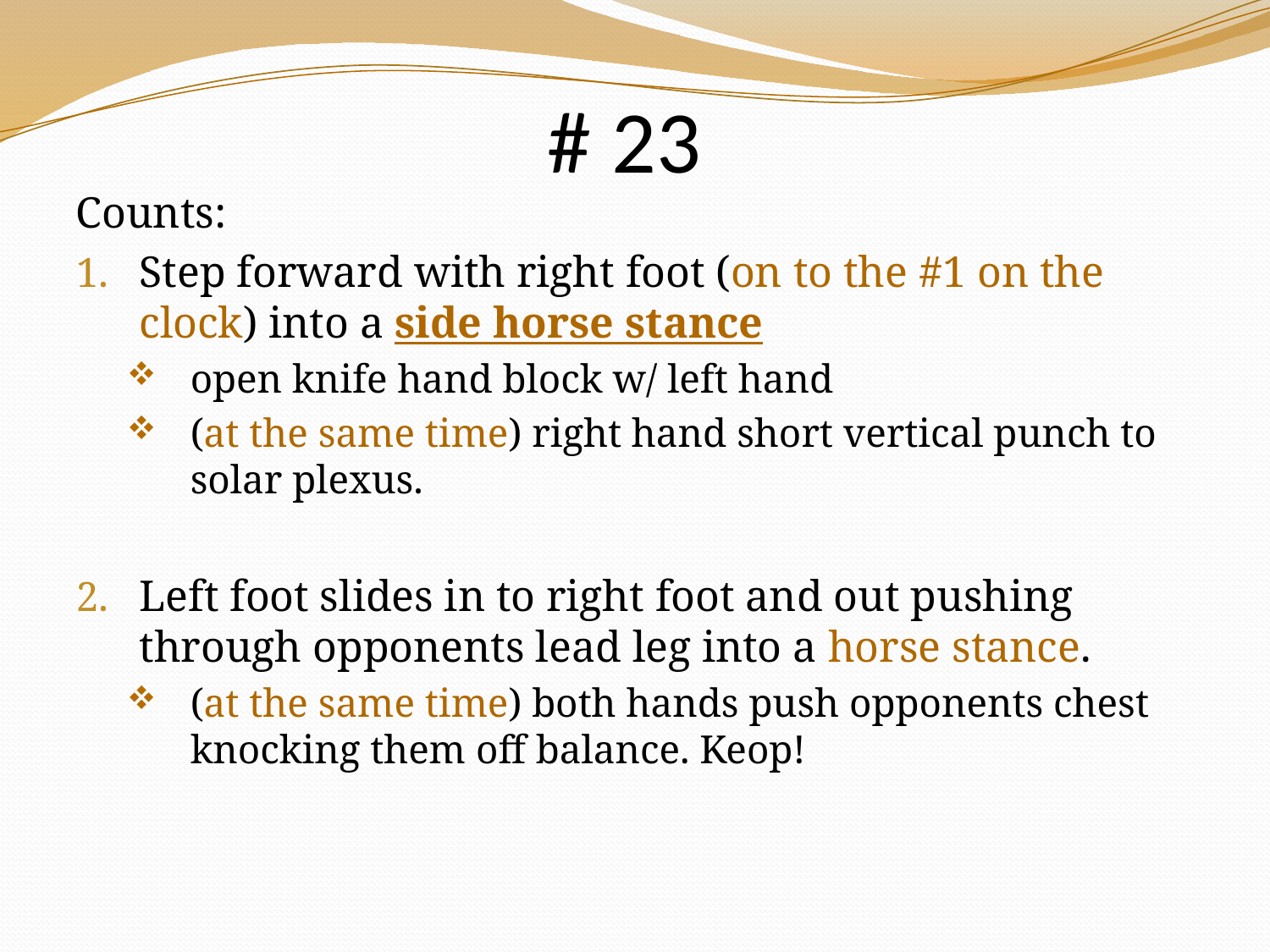

# # 23
Counts:
Step forward with right foot (on to the #1 on the clock) into a side horse stance
open knife hand block w/ left hand
(at the same time) right hand short vertical punch to solar plexus.

Left foot slides in to right foot and out pushing through opponents lead leg into a horse stance.
(at the same time) both hands push opponents chest knocking them off balance. Keop!